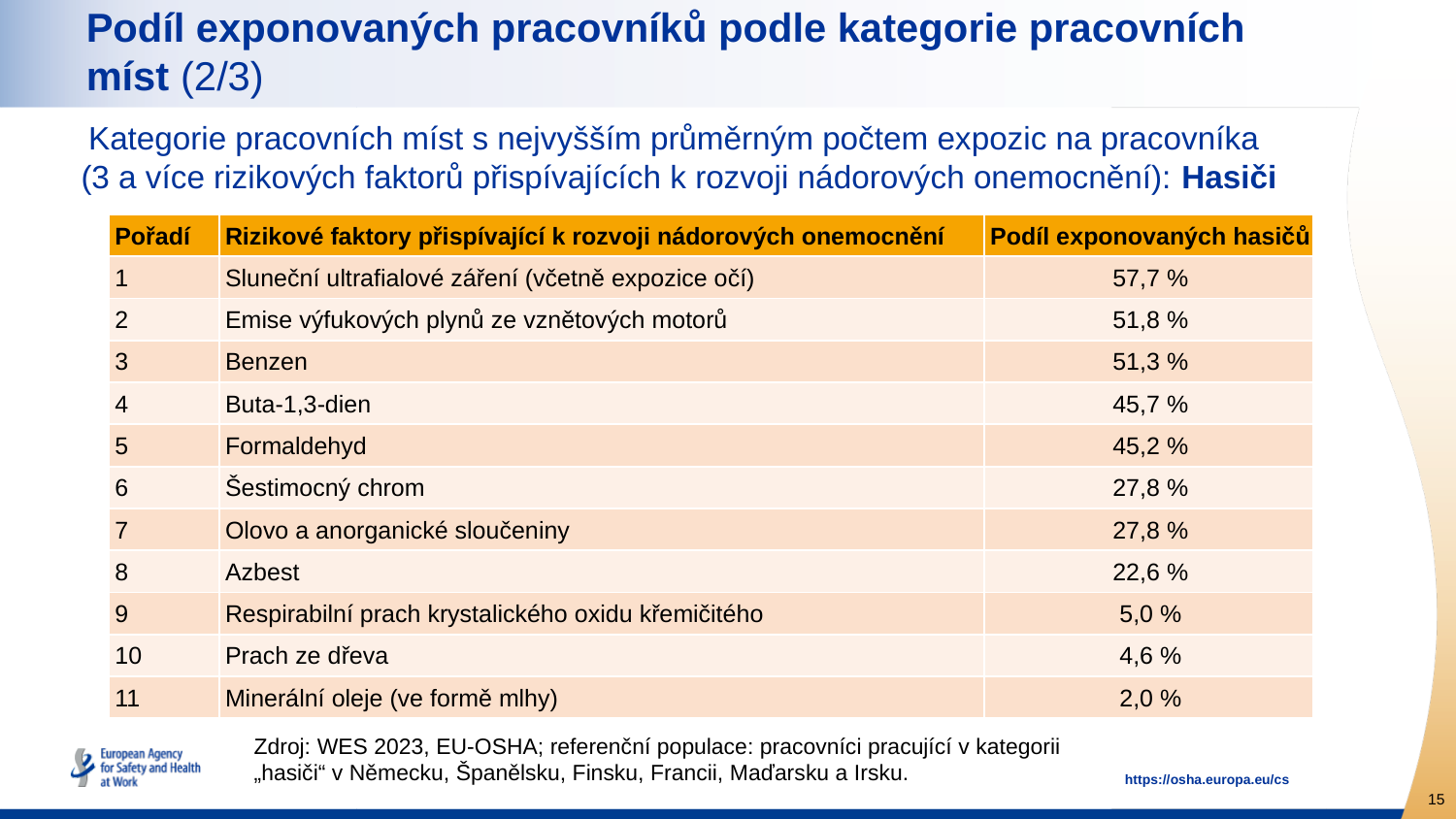

# Podíl exponovaných pracovníků podle kategorie pracovních míst (2/3)
Kategorie pracovních míst s nejvyšším průměrným počtem expozic na pracovníka  (3 a více rizikových faktorů přispívajících k rozvoji nádorových onemocnění): Hasiči
| Pořadí | Rizikové faktory přispívající k rozvoji nádorových onemocnění | Podíl exponovaných hasičů |
| --- | --- | --- |
| 1 | Sluneční ultrafialové záření (včetně expozice očí) | 57,7 % |
| 2 | Emise výfukových plynů ze vznětových motorů | 51,8 % |
| 3 | Benzen | 51,3 % |
| 4 | Buta-1,3-dien | 45,7 % |
| 5 | Formaldehyd | 45,2 % |
| 6 | Šestimocný chrom | 27,8 % |
| 7 | Olovo a anorganické sloučeniny | 27,8 % |
| 8 | Azbest | 22,6 % |
| 9 | Respirabilní prach krystalického oxidu křemičitého | 5,0 % |
| 10 | Prach ze dřeva | 4,6 % |
| 11 | Minerální oleje (ve formě mlhy) | 2,0 % |
Zdroj: WES 2023, EU-OSHA; referenční populace: pracovníci pracující v kategorii „hasiči“ v Německu, Španělsku, Finsku, Francii, Maďarsku a Irsku.